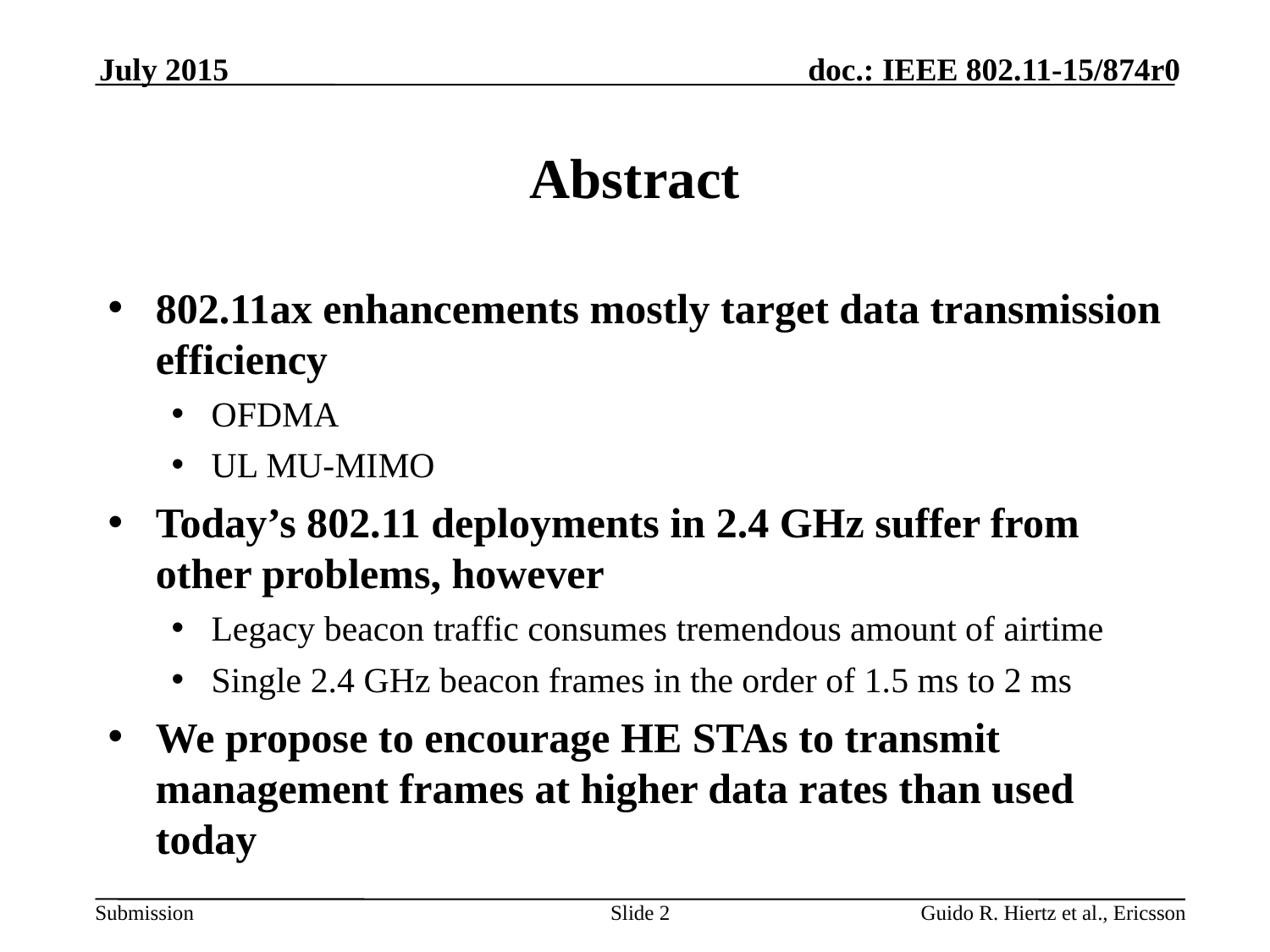

July 2015
# Abstract
802.11ax enhancements mostly target data transmission efficiency
OFDMA
UL MU-MIMO
Today’s 802.11 deployments in 2.4 GHz suffer from other problems, however
Legacy beacon traffic consumes tremendous amount of airtime
Single 2.4 GHz beacon frames in the order of 1.5 ms to 2 ms
We propose to encourage HE STAs to transmit management frames at higher data rates than used today
Slide 2
Guido R. Hiertz et al., Ericsson